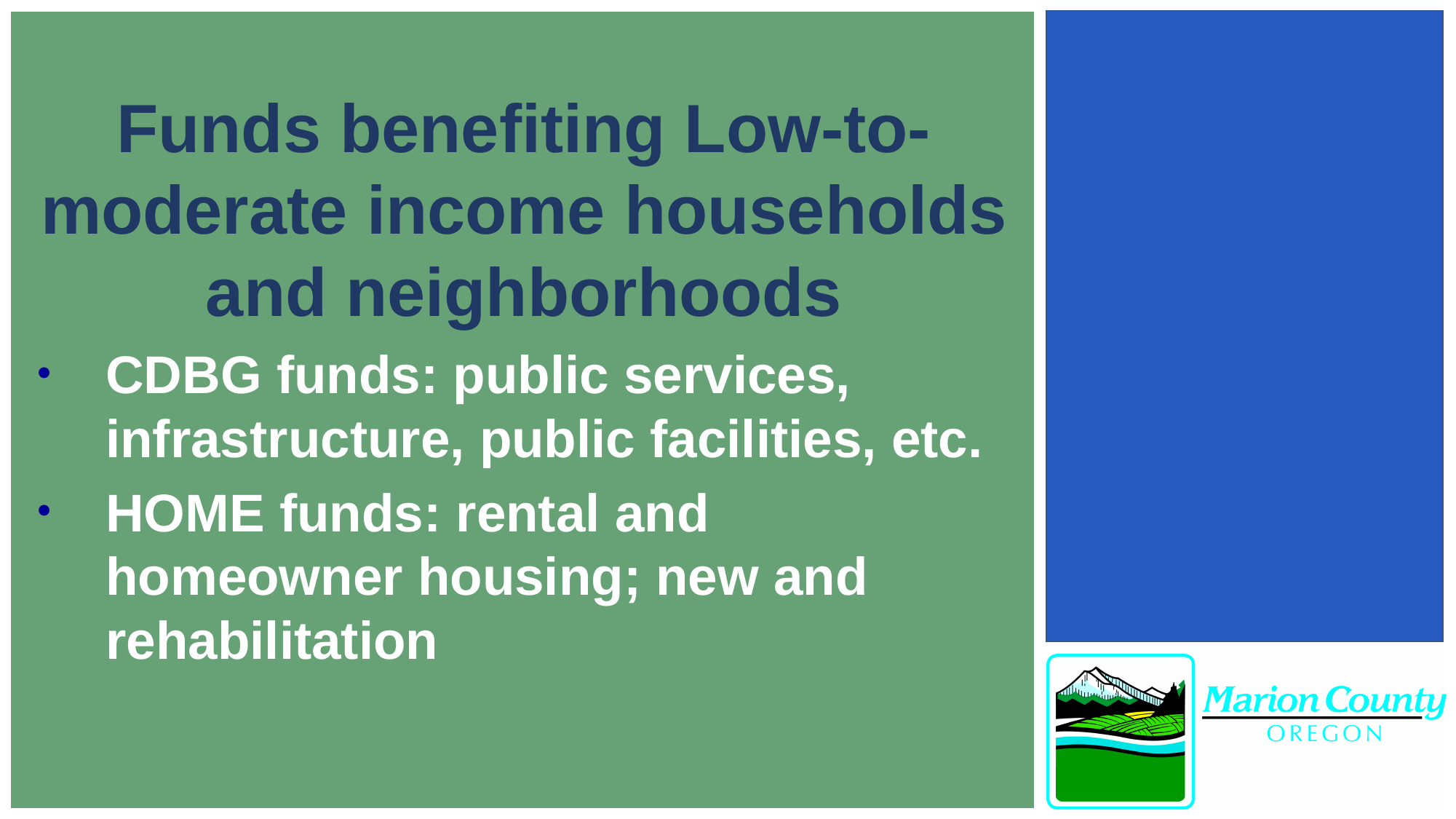

Funds benefiting Low-to-moderate income households and neighborhoods
CDBG funds: public services, infrastructure, public facilities, etc.
HOME funds: rental and homeowner housing; new and rehabilitation